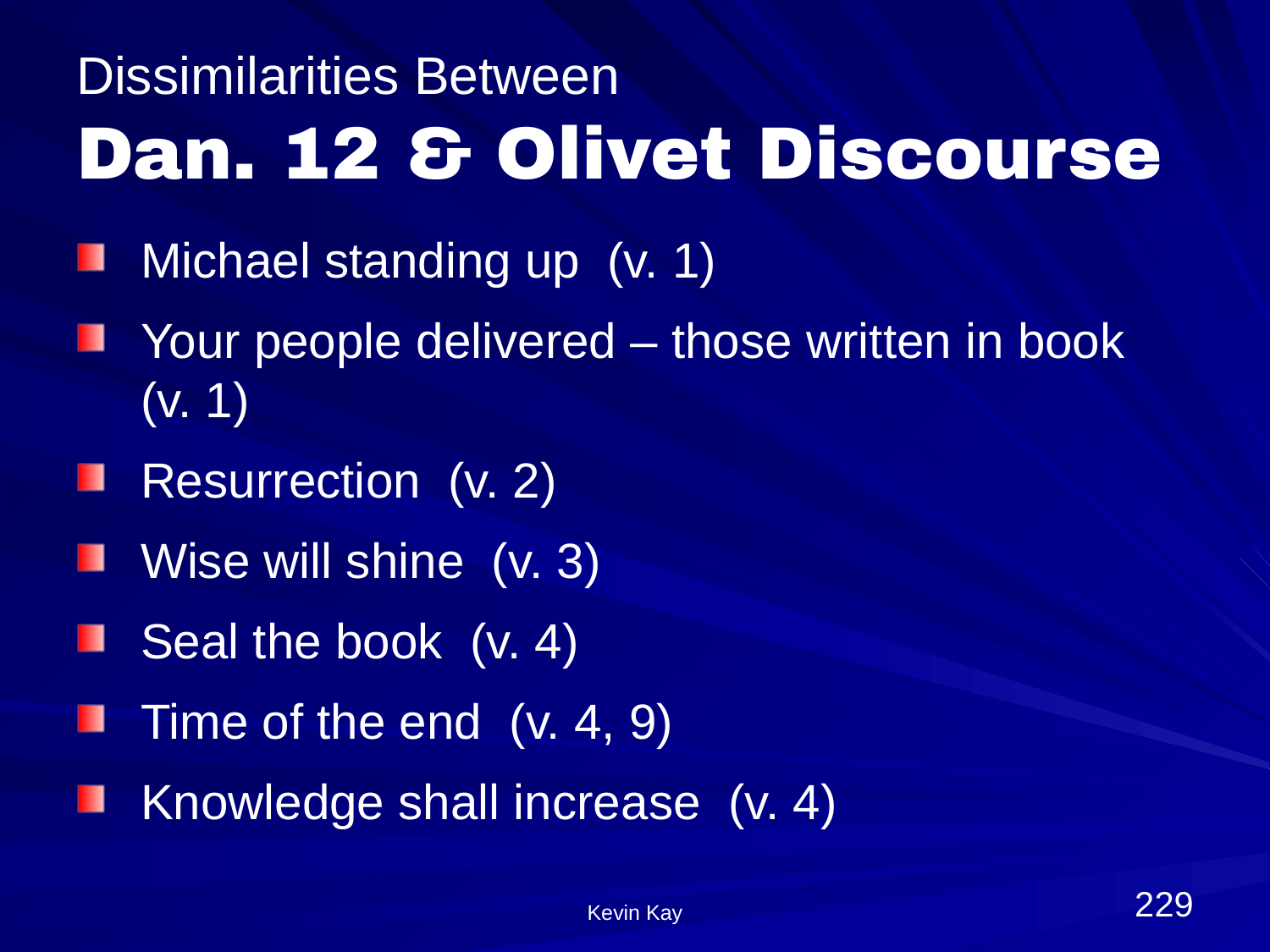

# Dissimilarities Between Dan. 12 & Olivet Discourse
Michael standing up  (v. 1)
Your people delivered – those written in book  (v. 1)
Resurrection  (v. 2)
Wise will shine  (v. 3)
Seal the book  (v. 4)
Time of the end  (v. 4, 9)
Knowledge shall increase  (v. 4)

229
Kevin Kay